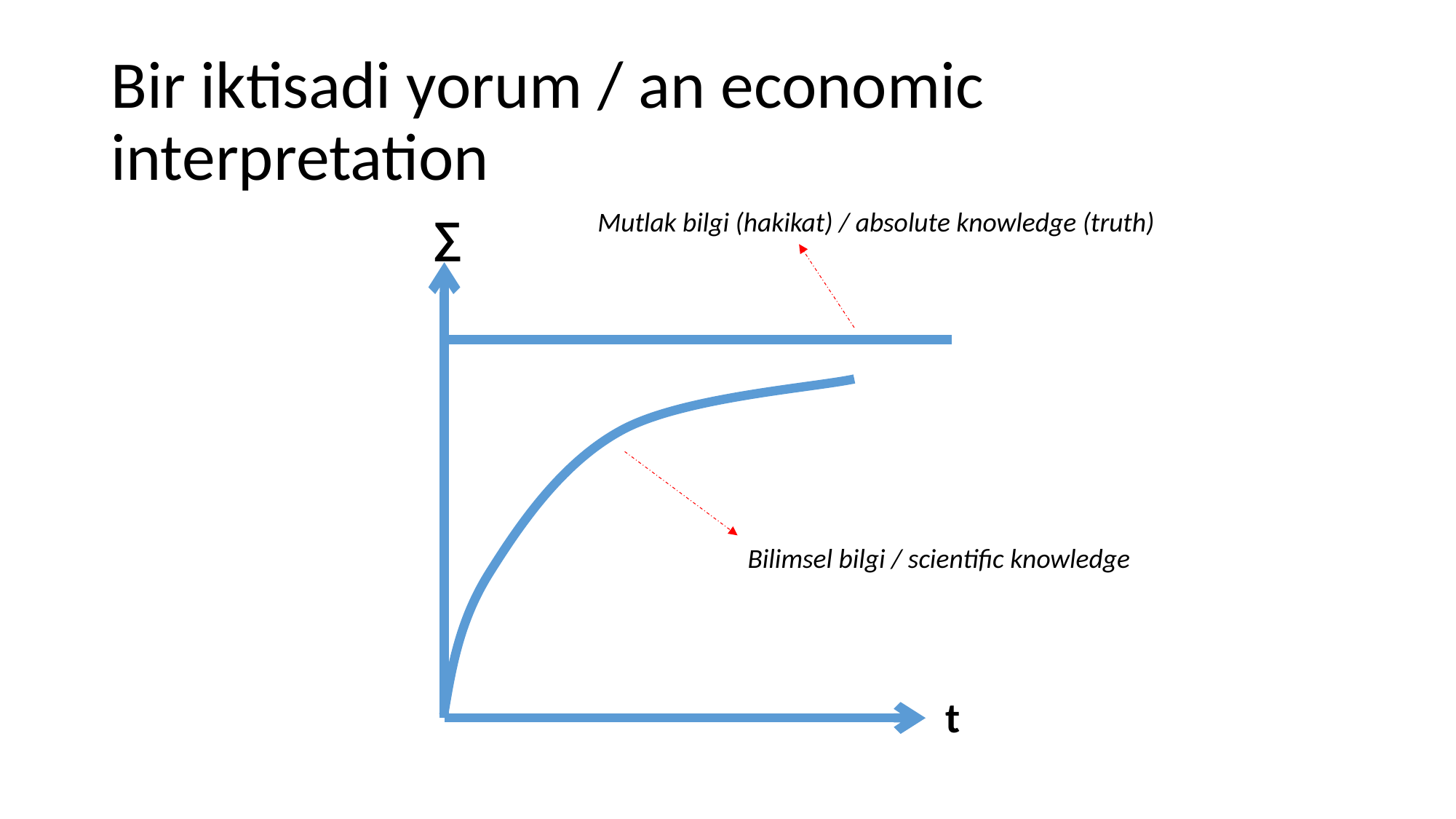

# Bir iktisadi yorum / an economic interpretation
Mutlak bilgi (hakikat) / absolute knowledge (truth)
∑

Bilimsel bilgi / scientific knowledge
t